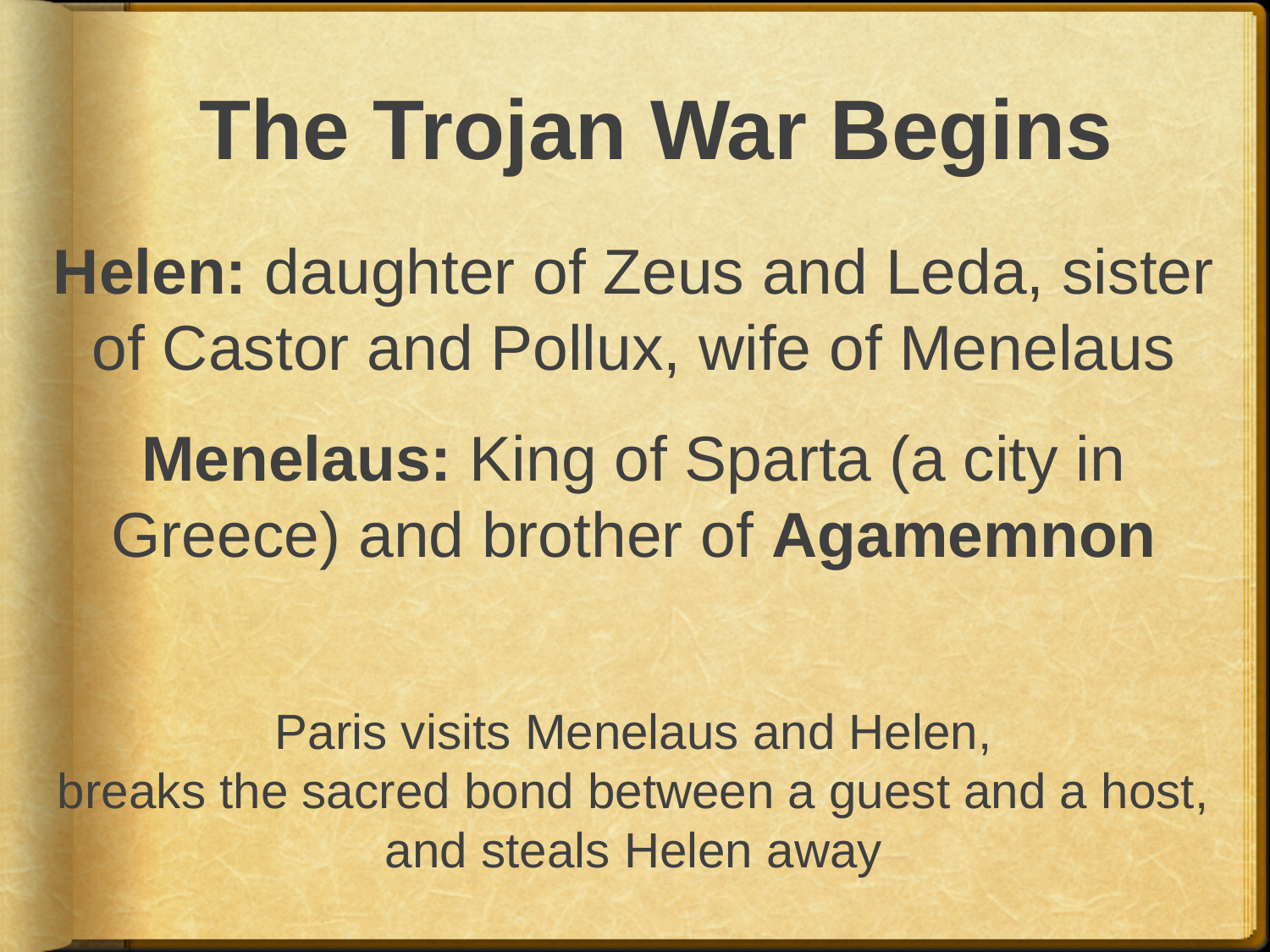

# The Trojan War Begins
Helen: daughter of Zeus and Leda, sister of Castor and Pollux, wife of Menelaus
Menelaus: King of Sparta (a city in Greece) and brother of Agamemnon

Paris visits Menelaus and Helen,
breaks the sacred bond between a guest and a host,
and steals Helen away